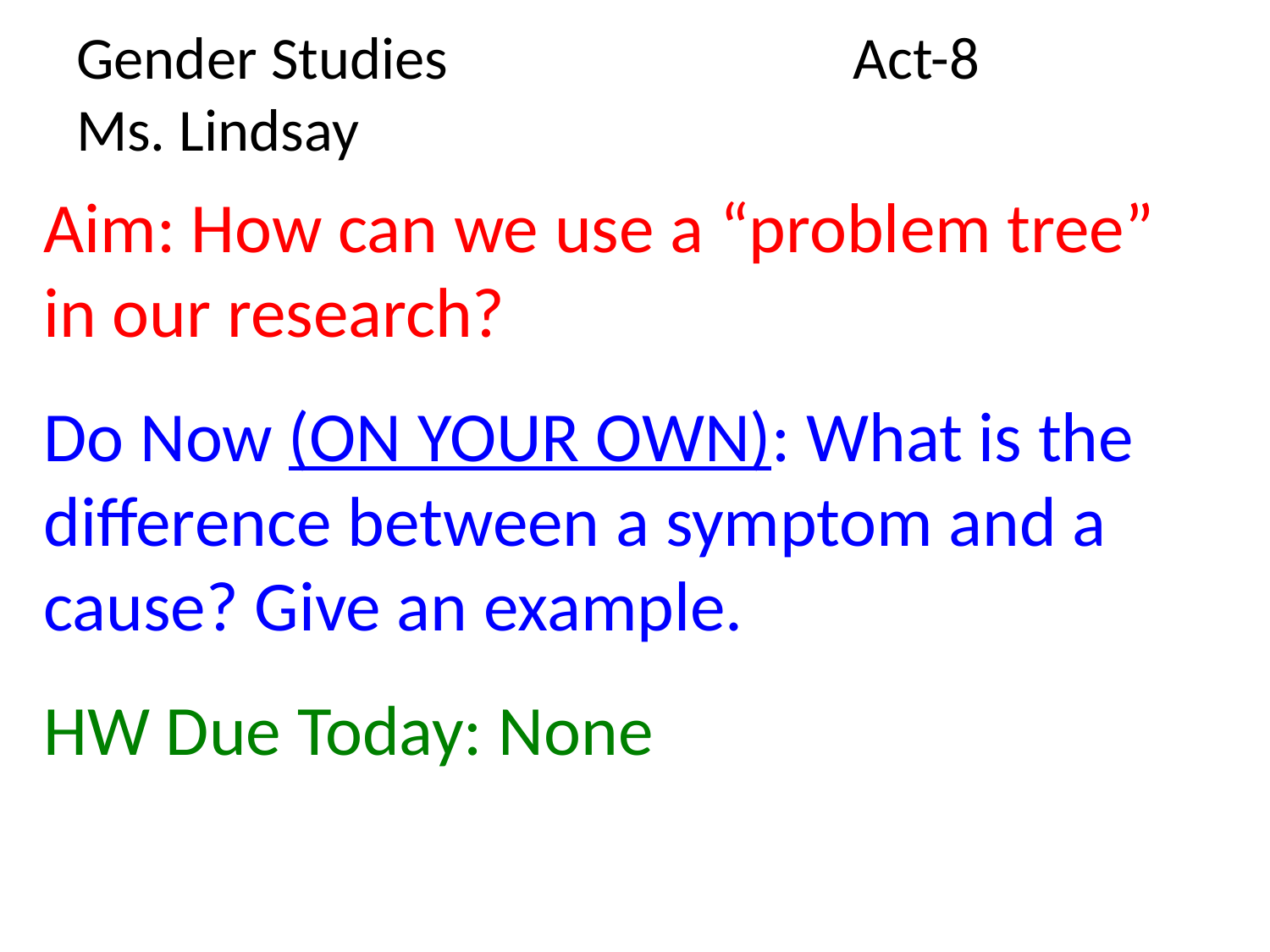

# Gender Studies                              Act-8 Ms. Lindsay
Aim: How can we use a “problem tree” in our research?

Do Now (ON YOUR OWN): What is the difference between a symptom and a cause? Give an example.

HW Due Today: None